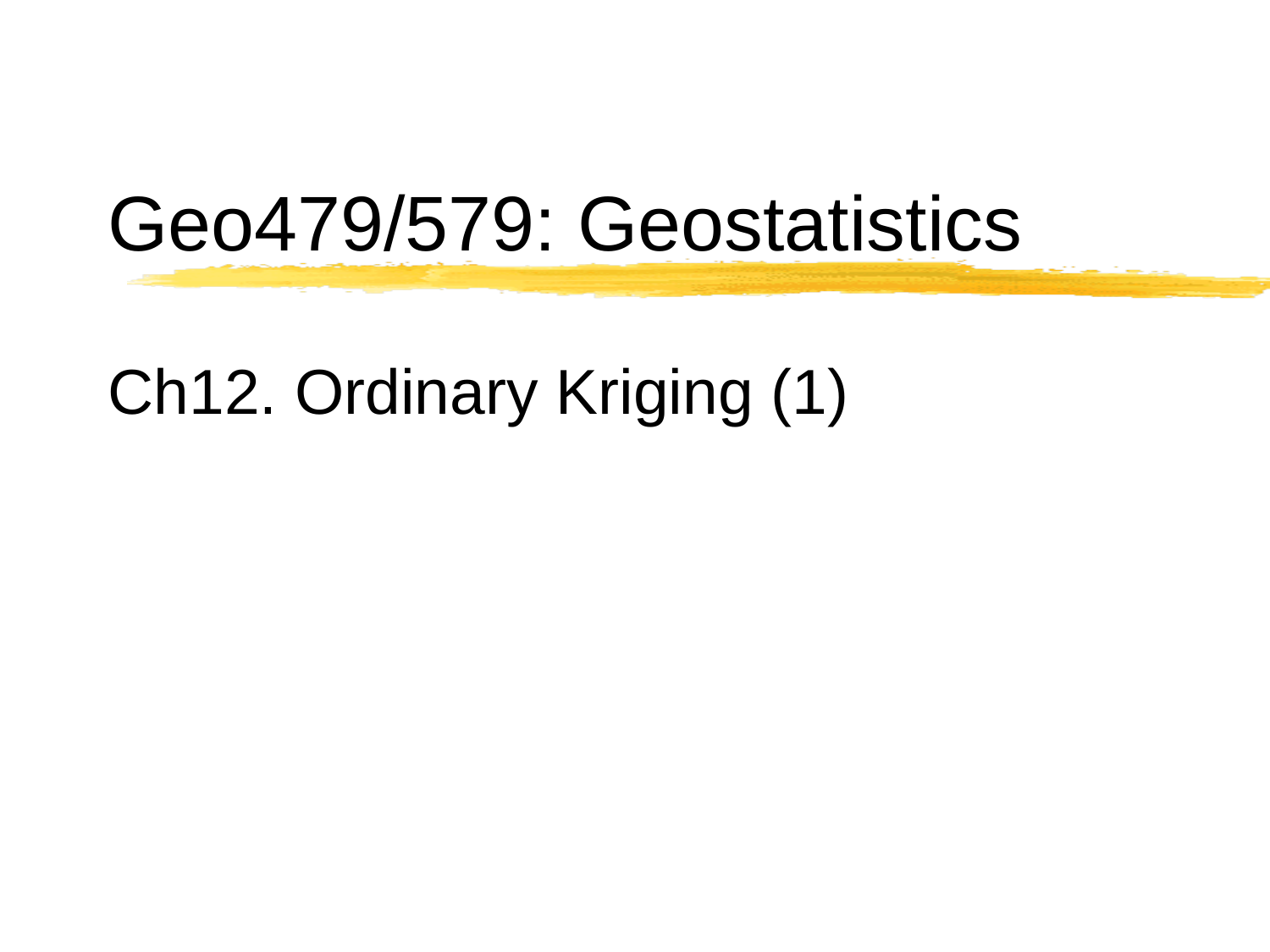

# Geo479/579: Geostatistics Ch12. Ordinary Kriging (1)